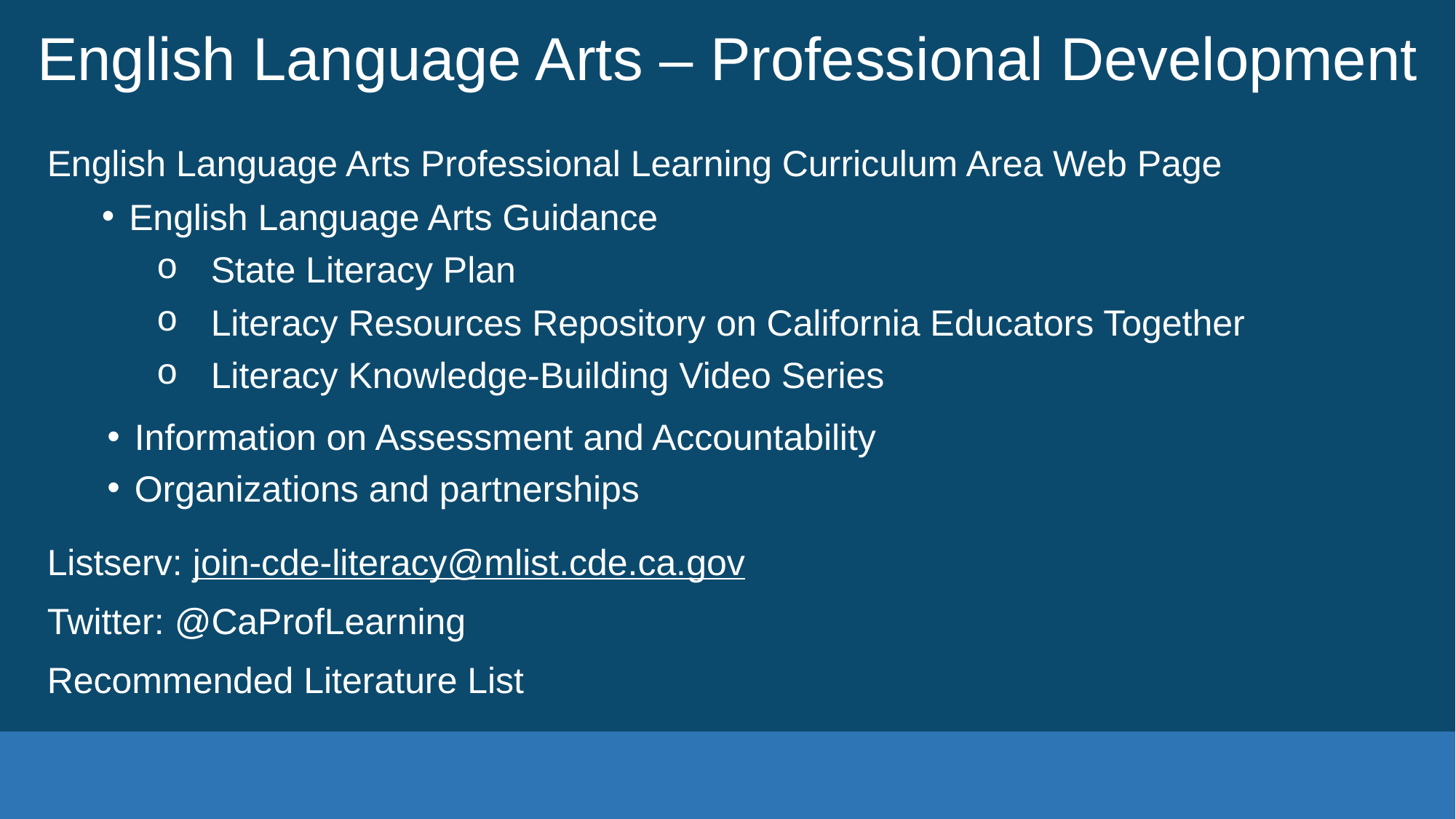

# English Language Arts – Professional Development
English Language Arts Professional Learning Curriculum Area Web Page
English Language Arts Guidance
State Literacy Plan
Literacy Resources Repository on California Educators Together
Literacy Knowledge-Building Video Series
Information on Assessment and Accountability
Organizations and partnerships
Listserv: join-cde-literacy@mlist.cde.ca.gov
Twitter: @CaProfLearning
Recommended Literature List